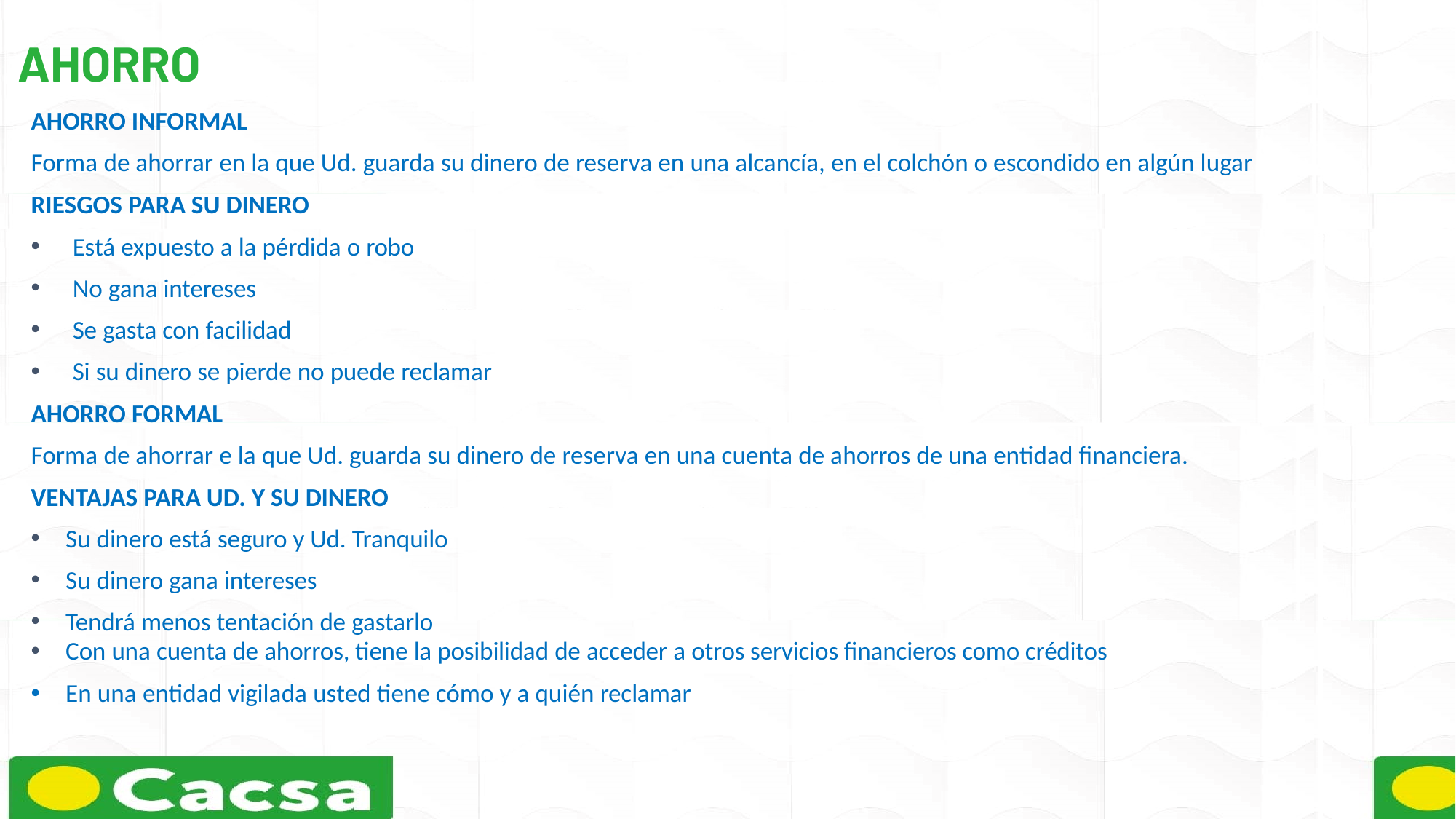

AHORRO

AHORRO INFORMAL
Forma de ahorrar en la que Ud. guarda su dinero de reserva en una alcancía, en el colchón o escondido en algún lugar
RIESGOS PARA SU DINERO
Está expuesto a la pérdida o robo
No gana intereses
Se gasta con facilidad
Si su dinero se pierde no puede reclamar
AHORRO FORMAL
Forma de ahorrar e la que Ud. guarda su dinero de reserva en una cuenta de ahorros de una entidad financiera.
VENTAJAS PARA UD. Y SU DINERO
Su dinero está seguro y Ud. Tranquilo
Su dinero gana intereses
Tendrá menos tentación de gastarlo
Con una cuenta de ahorros, tiene la posibilidad de acceder a otros servicios financieros como créditos
En una entidad vigilada usted tiene cómo y a quién reclamar